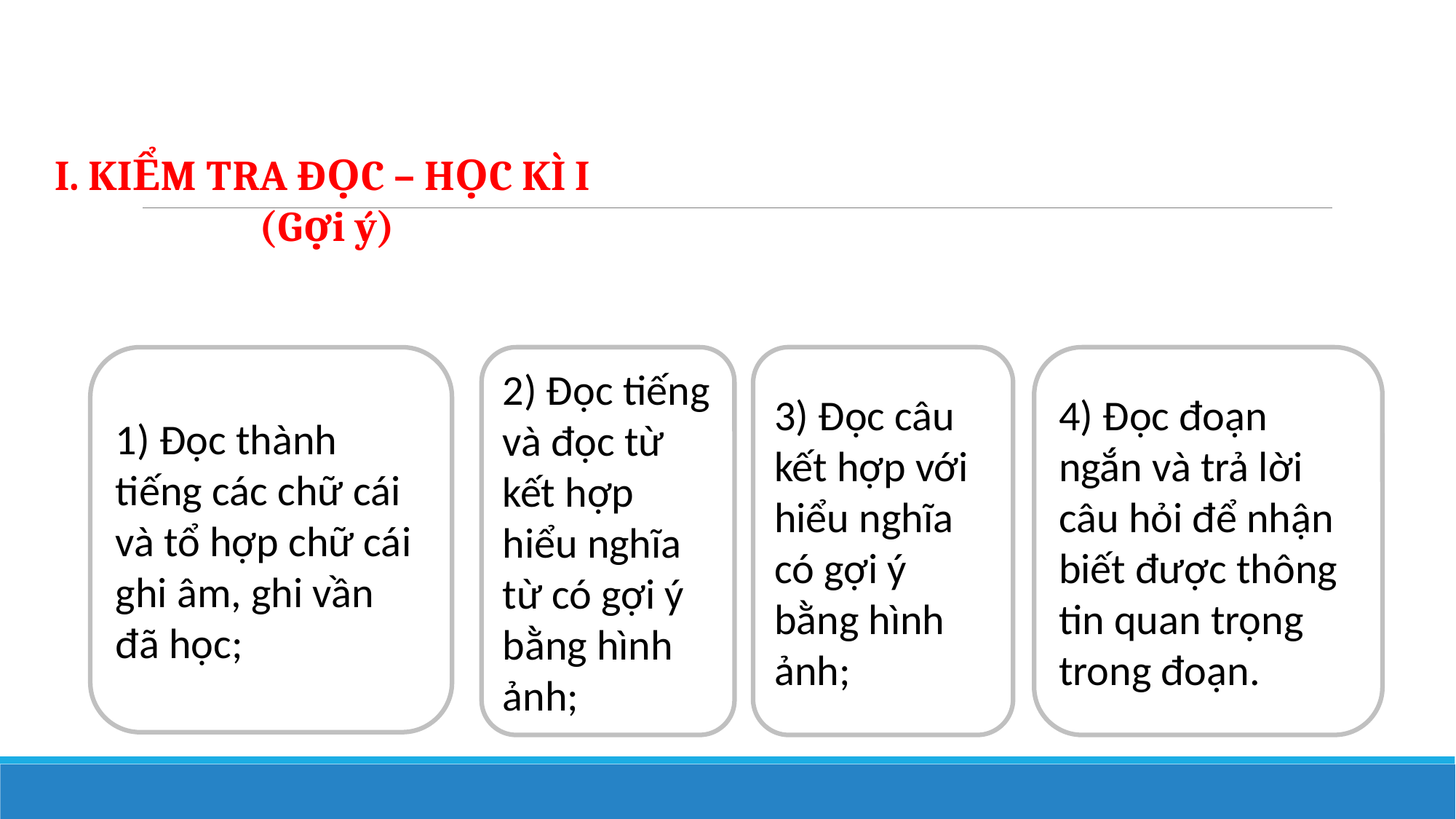

I. KIỂM TRA ĐỌC – HỌC KÌ I  (Gợi ý)

1) Đọc thành tiếng các chữ cái và tổ hợp chữ cái ghi âm, ghi vần đã học;

2) Đọc tiếng và đọc từ kết hợp hiểu nghĩa từ có gợi ý bằng hình ảnh;
3) Đọc câu kết hợp với hiểu nghĩa có gợi ý bằng hình ảnh;
4) Đọc đoạn ngắn và trả lời câu hỏi để nhận biết được thông tin quan trọng trong đoạn.